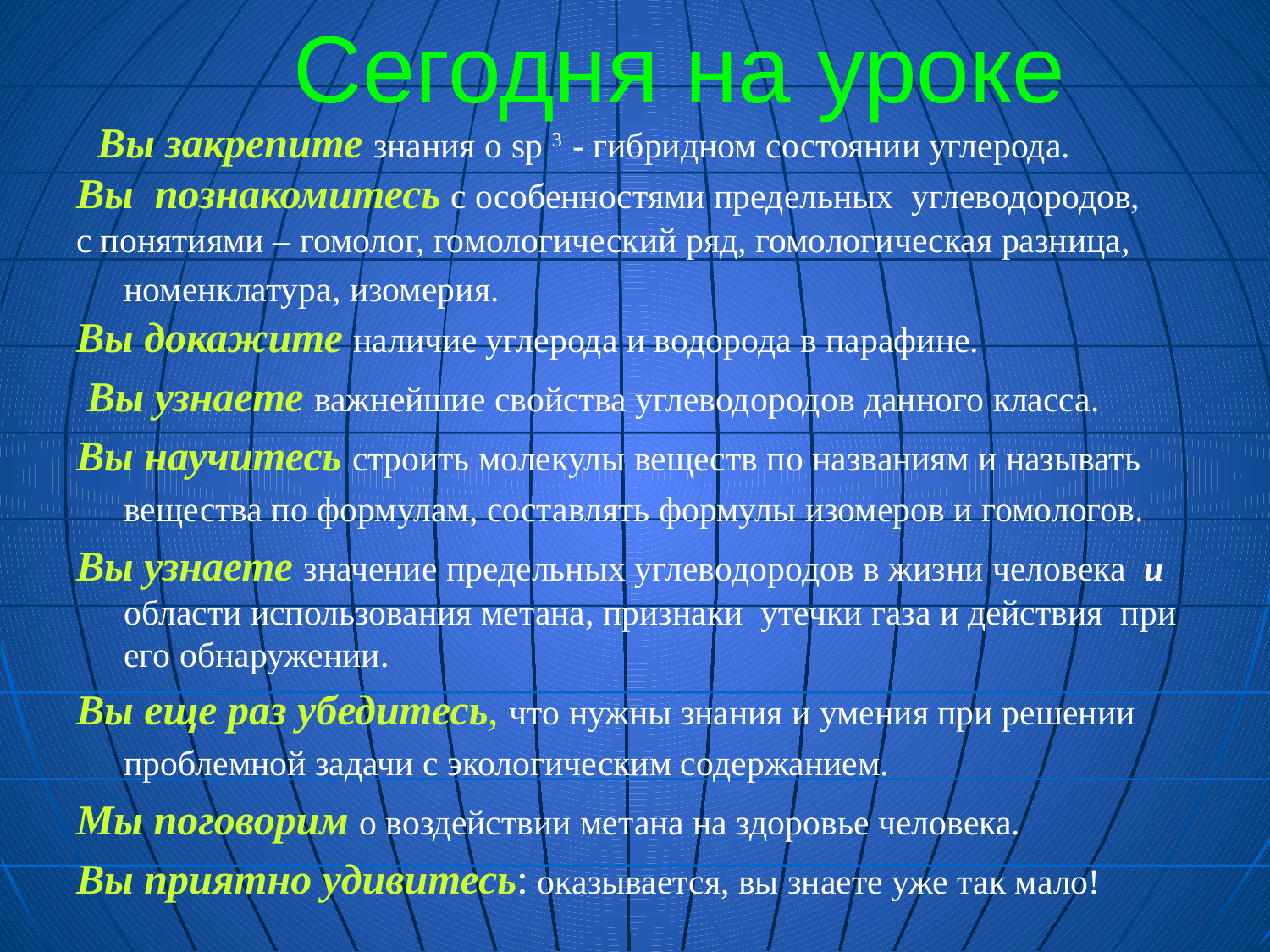

# Сегодня на уроке
  Вы закрепите знания о sp 3  - гибридном состоянии углерода.
Вы  познакомитесь с особенностями предельных  углеводородов,
с понятиями – гомолог, гомологический ряд, гомологическая разница, номенклатура, изомерия.
Вы докажите наличие углерода и водорода в парафине.
 Вы узнаете важнейшие свойства углеводородов данного класса.
Вы научитесь строить молекулы веществ по названиям и называть вещества по формулам, составлять формулы изомеров и гомологов.
Вы узнаете значение предельных углеводородов в жизни человека  и области использования метана, признаки  утечки газа и действия  при его обнаружении.
Вы еще раз убедитесь, что нужны знания и умения при решении проблемной задачи с экологическим содержанием.
Мы поговорим о воздействии метана на здоровье человека.
Вы приятно удивитесь: оказывается, вы знаете уже так мало!